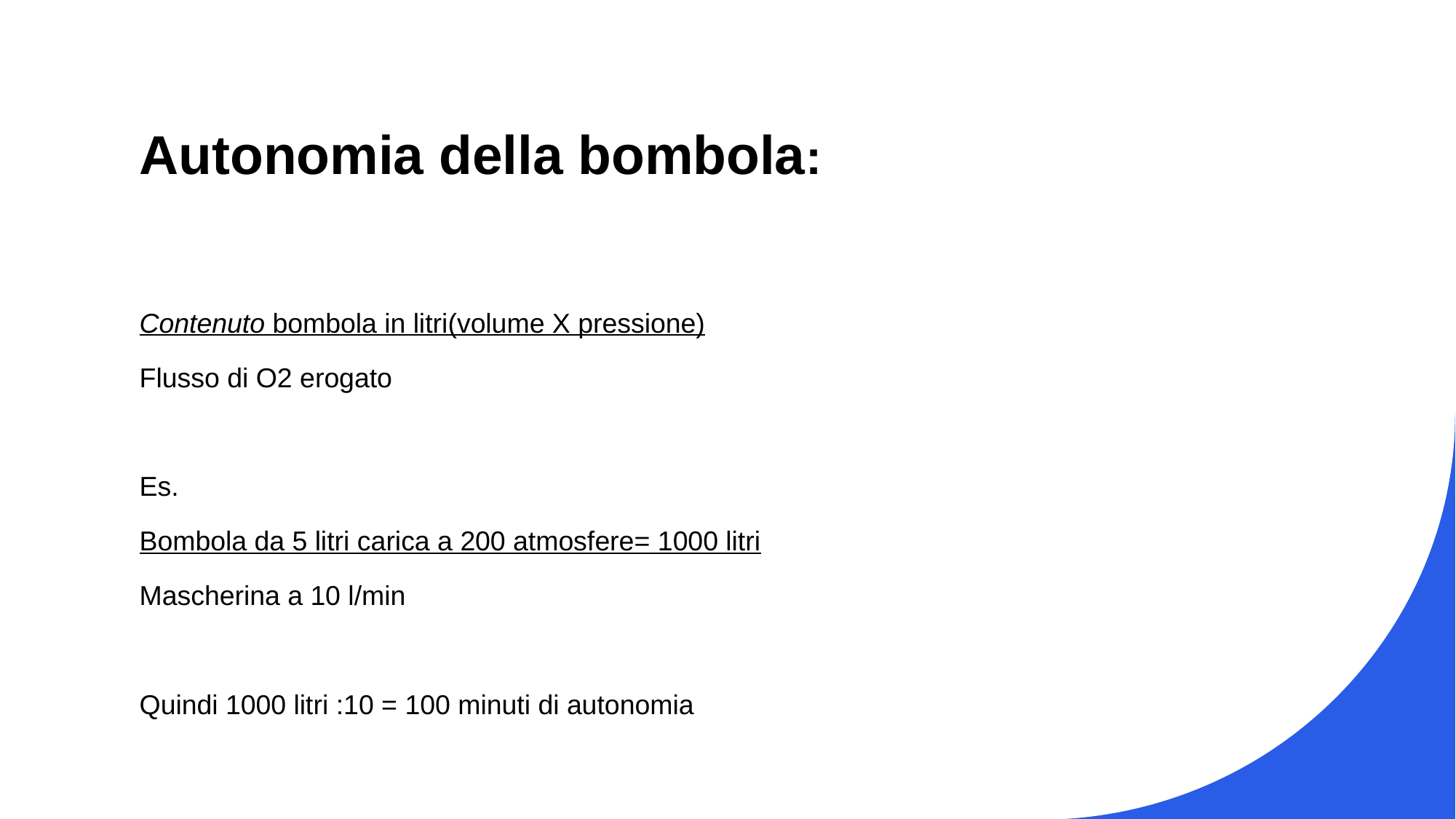

# Autonomia della bombola:

Contenuto bombola in litri(volume X pressione)
Flusso di O2 erogato

Es.
Bombola da 5 litri carica a 200 atmosfere= 1000 litri
Mascherina a 10 l/min

Quindi 1000 litri :10 = 100 minuti di autonomia